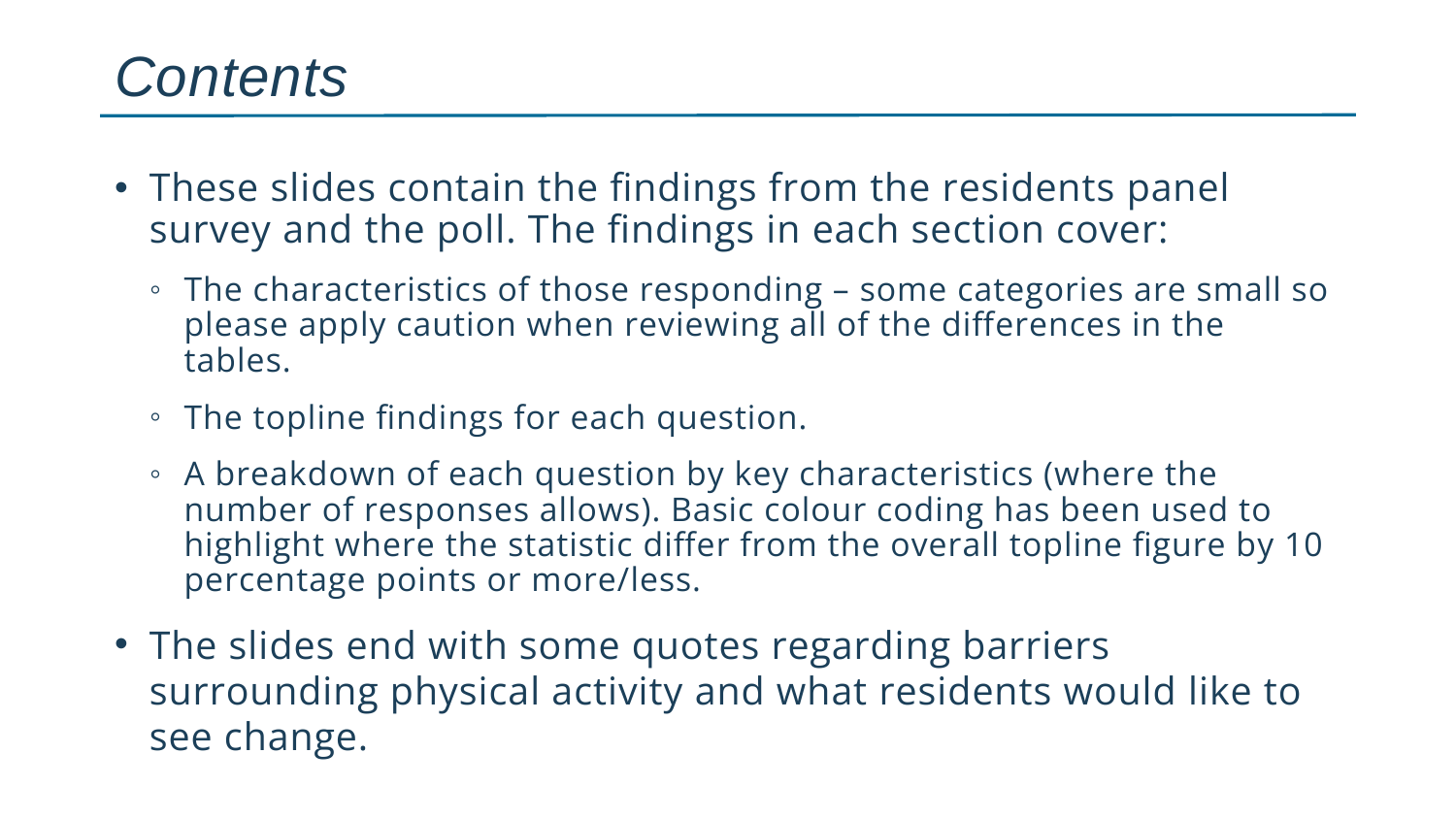

# Contents
These slides contain the findings from the residents panel survey and the poll. The findings in each section cover:
The characteristics of those responding – some categories are small so please apply caution when reviewing all of the differences in the tables.
The topline findings for each question.
A breakdown of each question by key characteristics (where the number of responses allows). Basic colour coding has been used to highlight where the statistic differ from the overall topline figure by 10 percentage points or more/less.
The slides end with some quotes regarding barriers surrounding physical activity and what residents would like to see change.